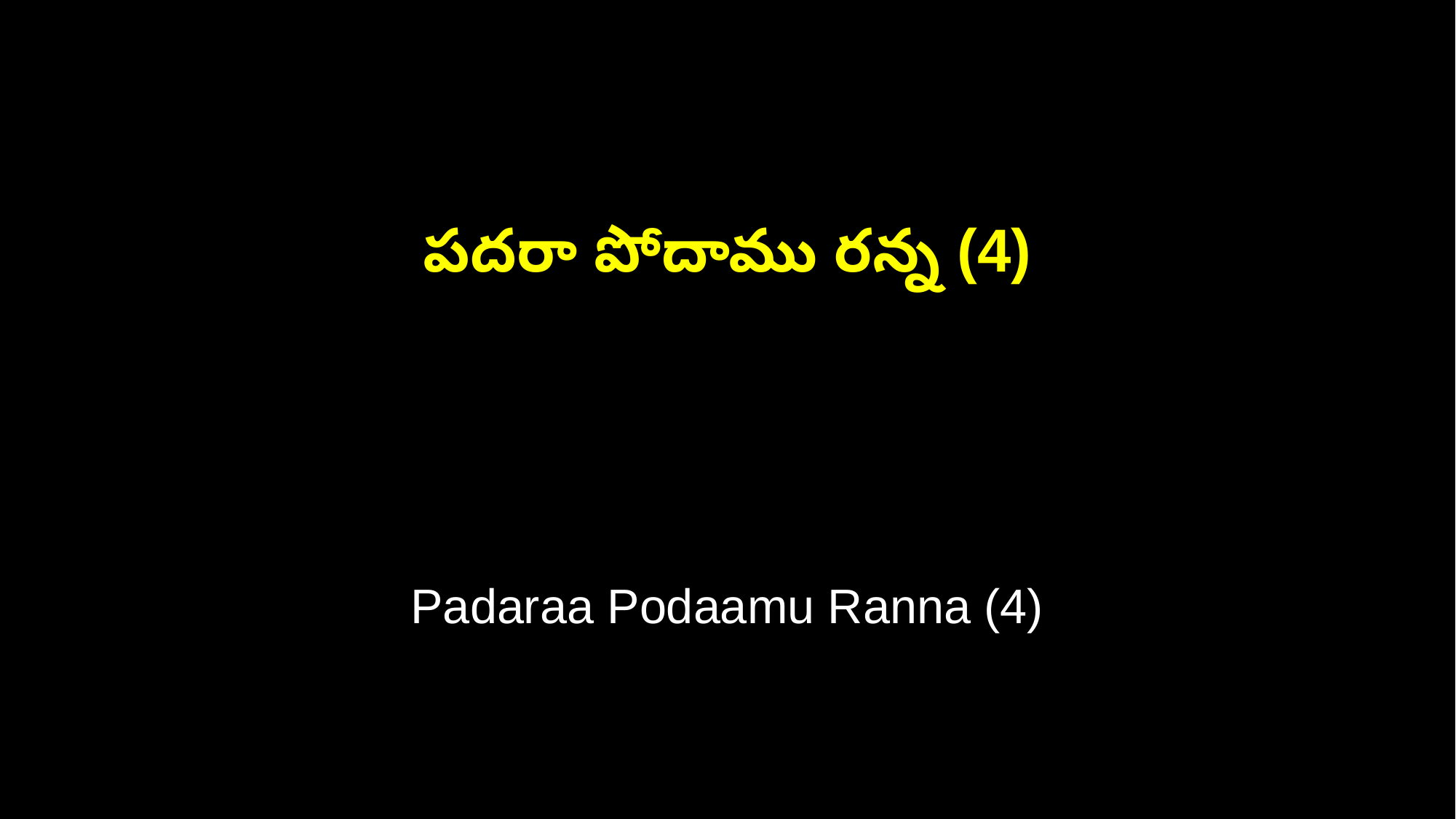

పదరా పోదాము రన్న (4)
Padaraa Podaamu Ranna (4)